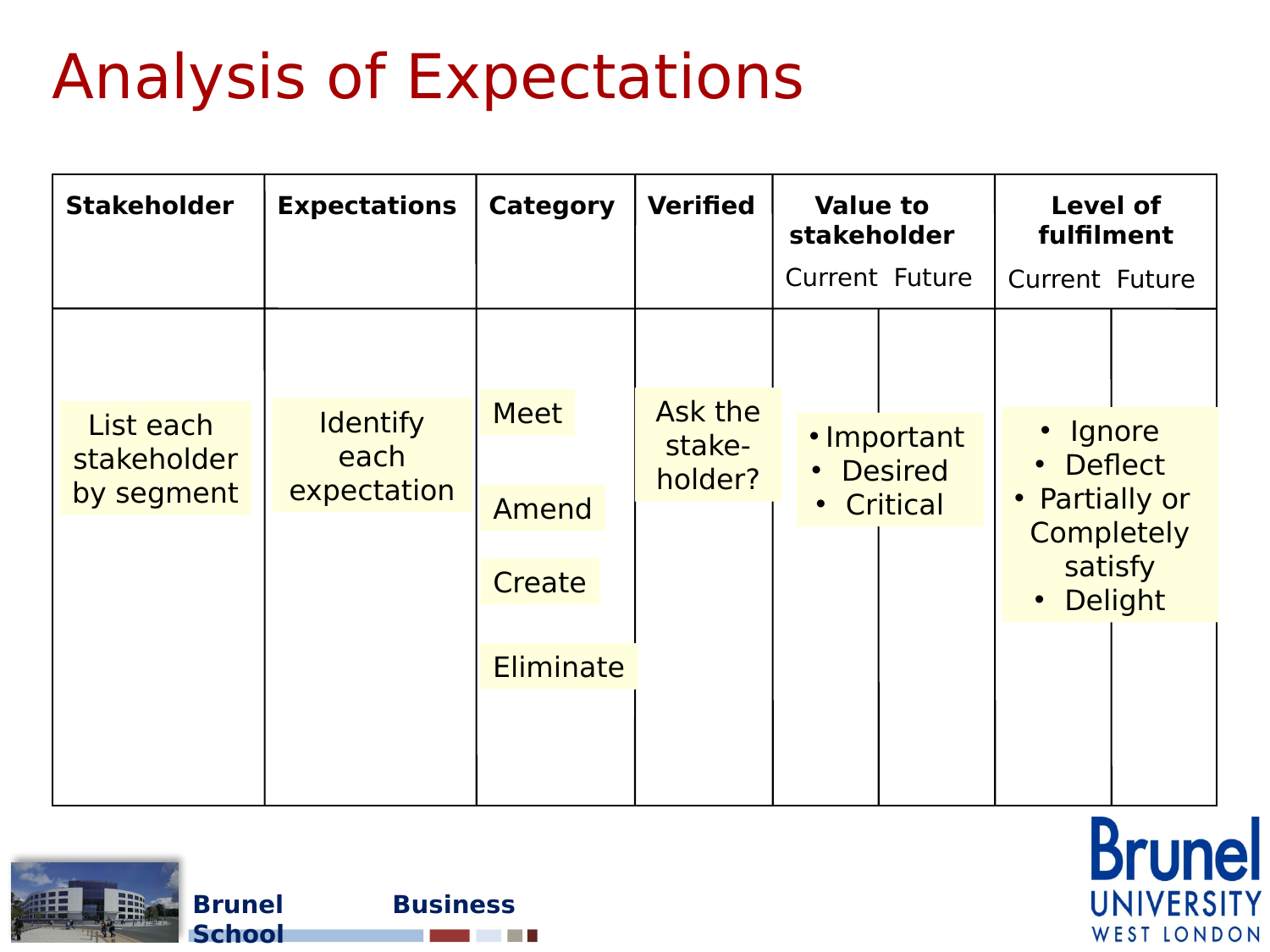

Analysis of Expectations

Stakeholder

Expectations
Category
Verified
Value to
stakeholder
Level of
fulfilment
Current  Future
Current  Future

Ask the stake-holder?
Meet
Identify each expectation
List each
stakeholder
by segment
Ignore
Deflect
Partially or
Completely satisfy
Delight
Important
Desired
Critical
Amend
Create
Eliminate